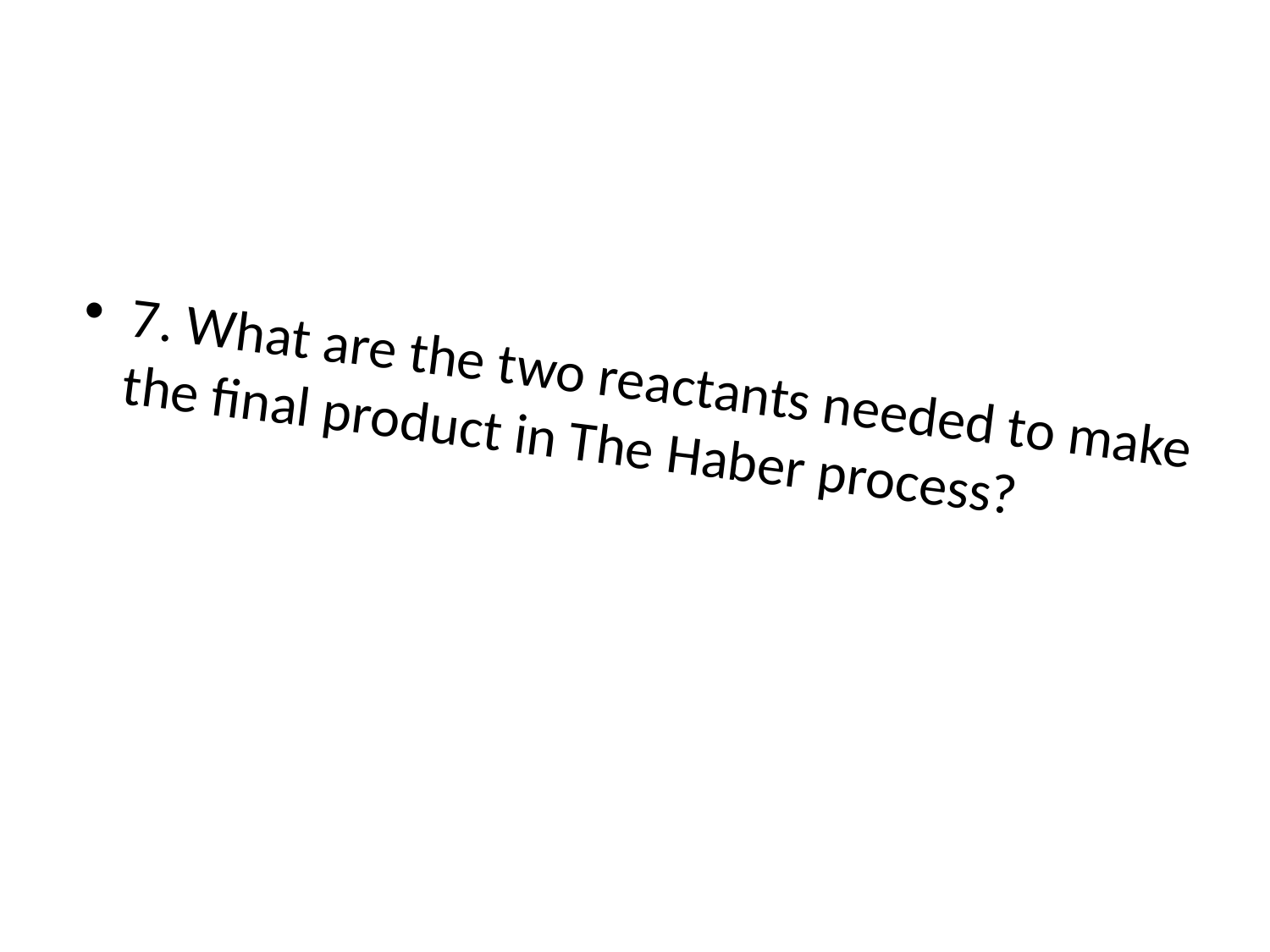

#
7. What are the two reactants needed to make the final product in The Haber process?